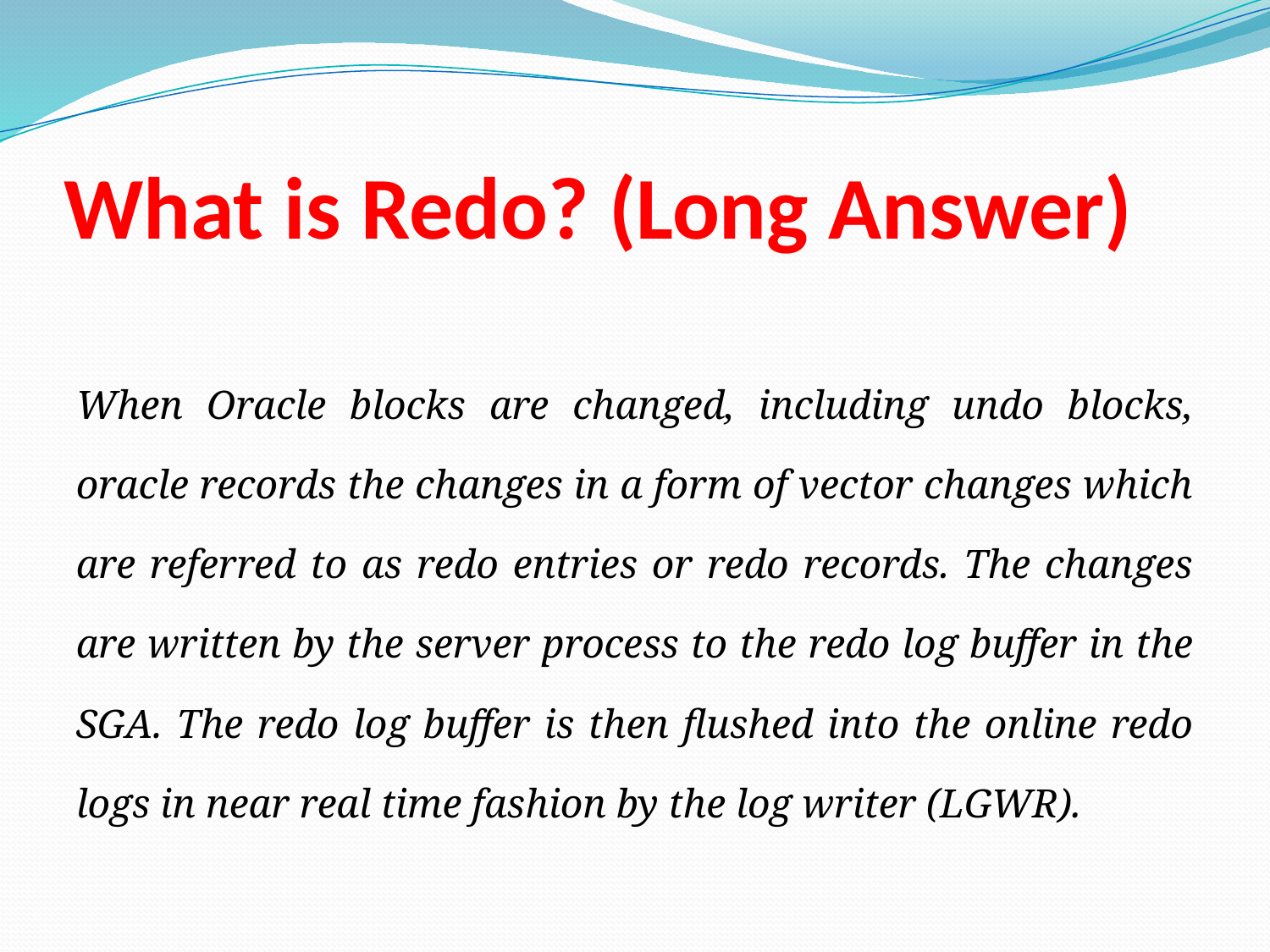

# What is Redo? (Long Answer)

When Oracle blocks are changed, including undo blocks, oracle records the changes in a form of vector changes which are referred to as redo entries or redo records. The changes are written by the server process to the redo log buffer in the SGA. The redo log buffer is then flushed into the online redo logs in near real time fashion by the log writer (LGWR).